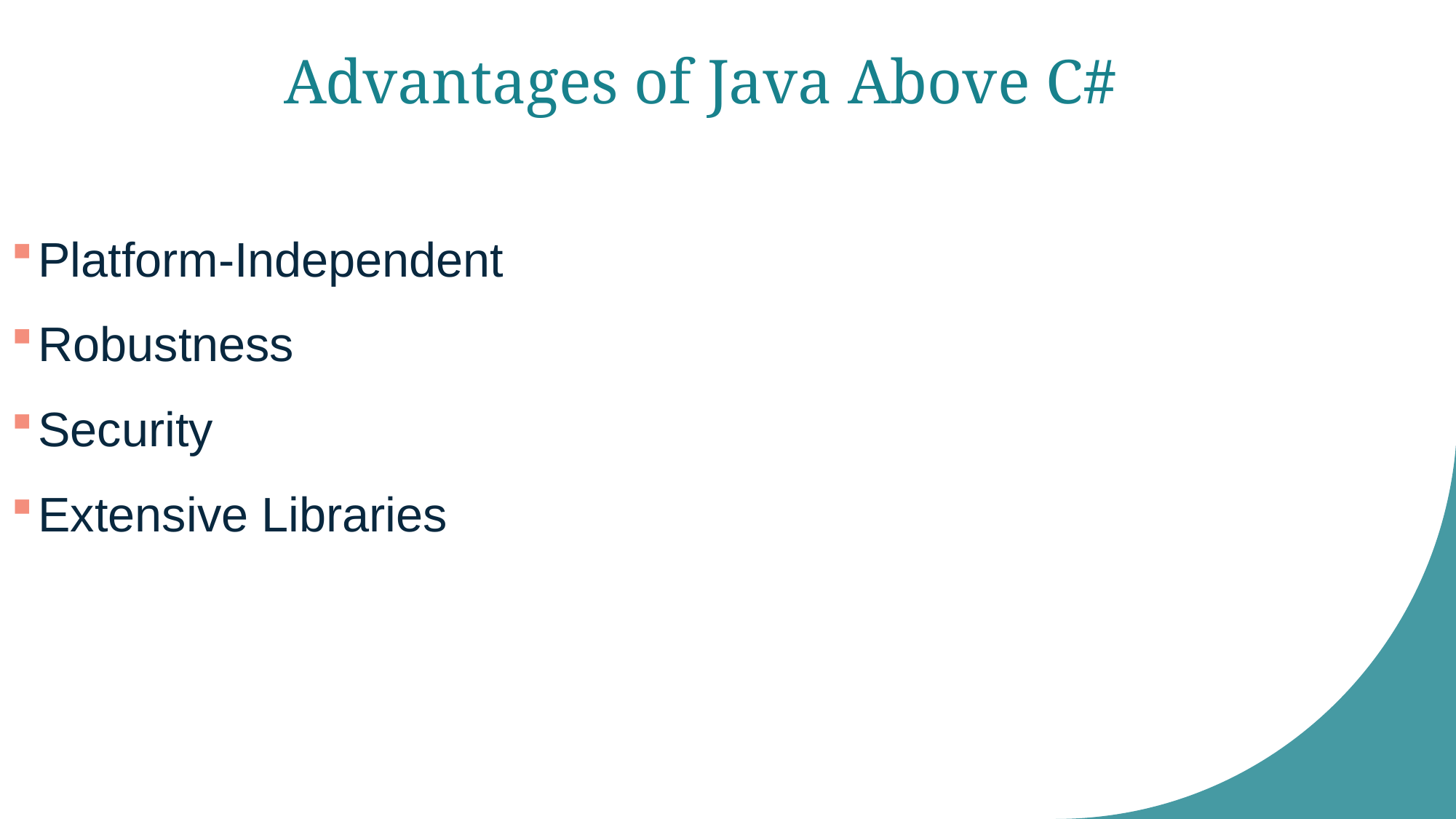

# Advantages of Java Above C#
Platform-Independent
Robustness
Security
Extensive Libraries